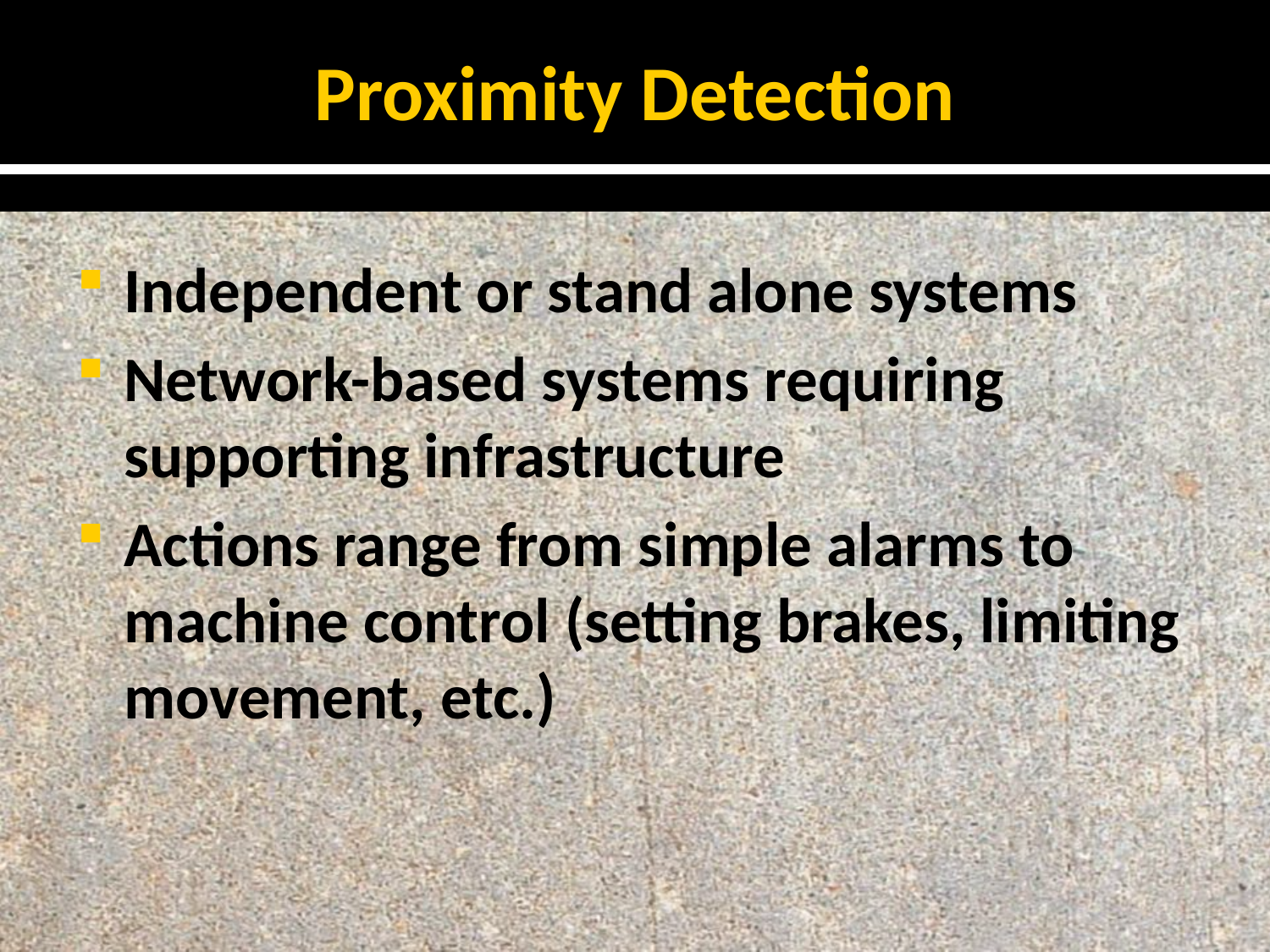

# Proximity Detection
Independent or stand alone systems
Network-based systems requiring supporting infrastructure
Actions range from simple alarms to machine control (setting brakes, limiting movement, etc.)